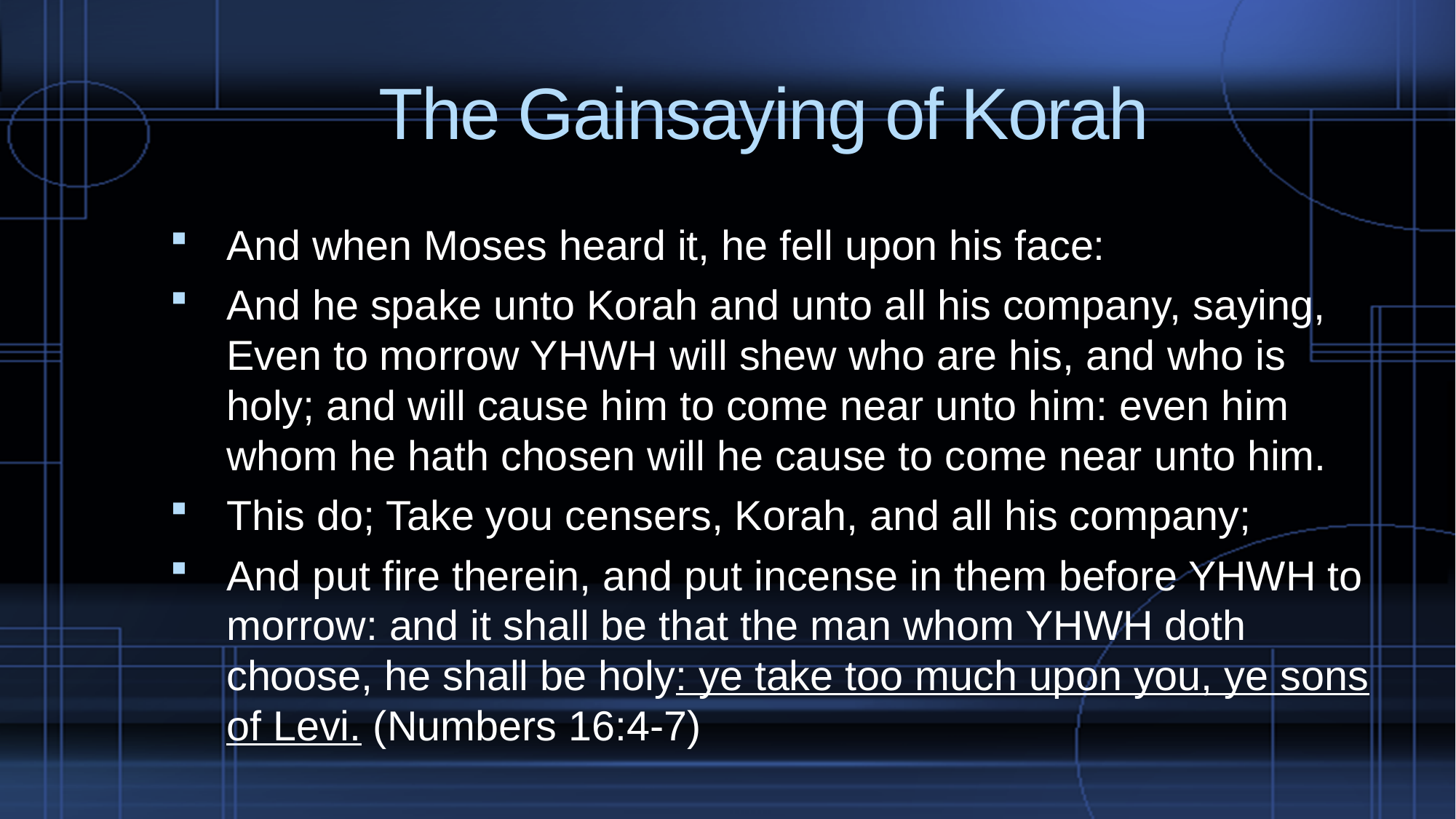

# The Gainsaying of Korah
And when Moses heard it, he fell upon his face:
And he spake unto Korah and unto all his company, saying, Even to morrow YHWH will shew who are his, and who is holy; and will cause him to come near unto him: even him whom he hath chosen will he cause to come near unto him.
This do; Take you censers, Korah, and all his company;
And put fire therein, and put incense in them before YHWH to morrow: and it shall be that the man whom YHWH doth choose, he shall be holy: ye take too much upon you, ye sons of Levi. (Numbers 16:4-7)